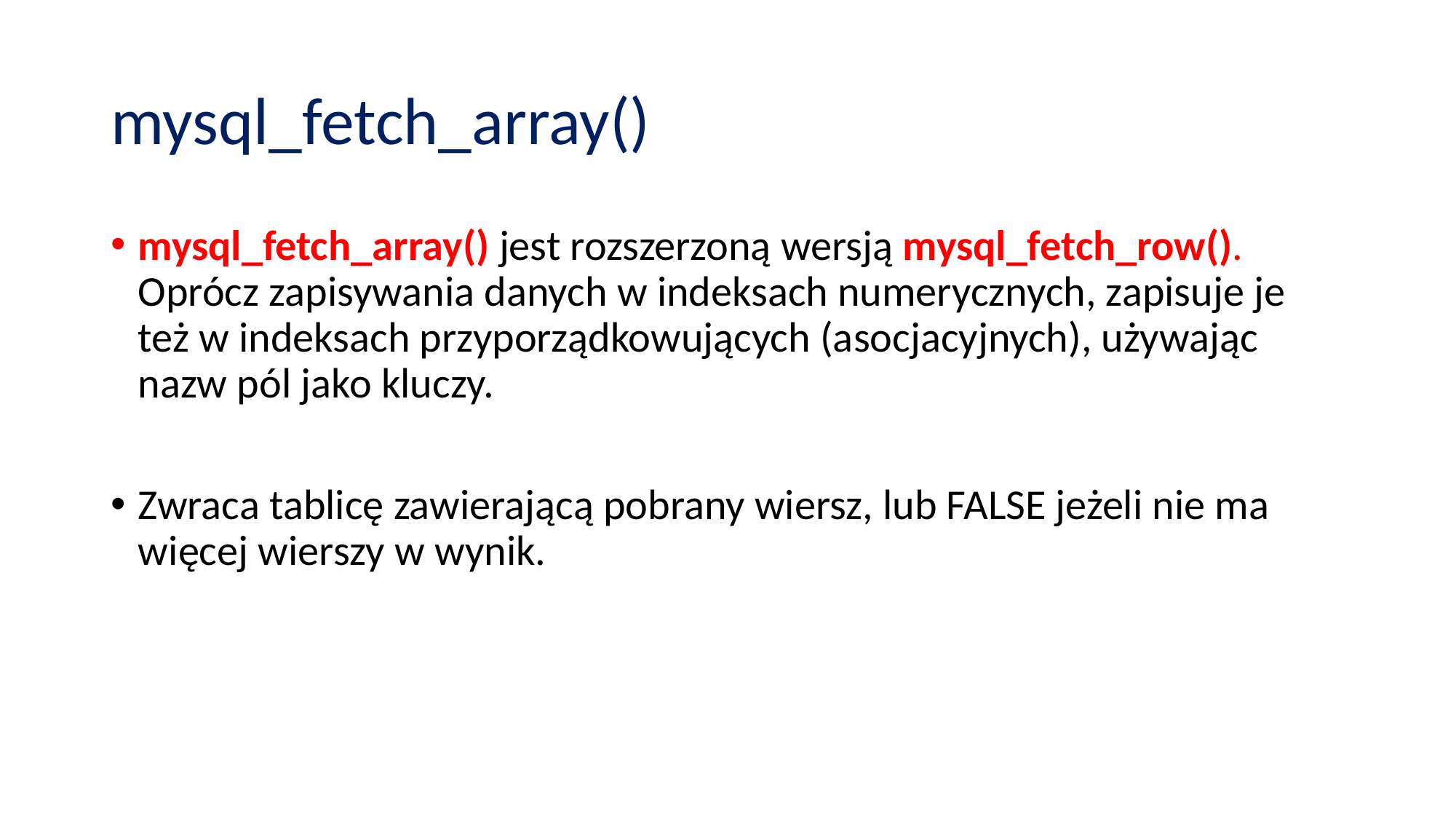

# mysql_fetch_array()
mysql_fetch_array() jest rozszerzoną wersją mysql_fetch_row(). Oprócz zapisywania danych w indeksach numerycznych, zapisuje je też w indeksach przyporządkowujących (asocjacyjnych), używając nazw pól jako kluczy.

Zwraca tablicę zawierającą pobrany wiersz, lub FALSE jeżeli nie ma więcej wierszy w wynik.